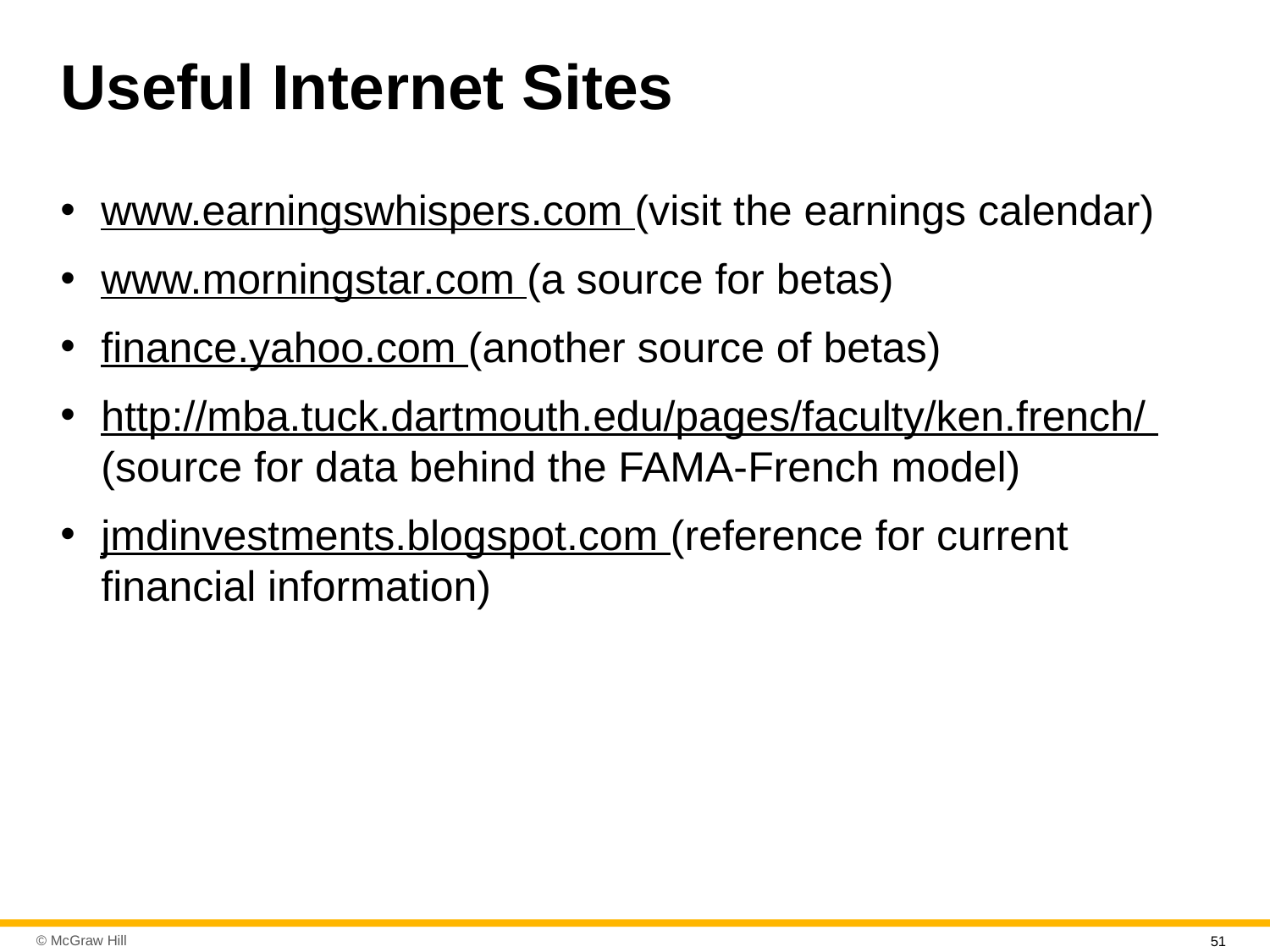

# Useful Internet Sites
www.earningswhispers.com (visit the earnings calendar)
www.morningstar.com (a source for betas)
finance.yahoo.com (another source of betas)
http://mba.tuck.dartmouth.edu/pages/faculty/ken.french/ (source for data behind the FAMA-French model)
jmdinvestments.blogspot.com (reference for current financial information)
51